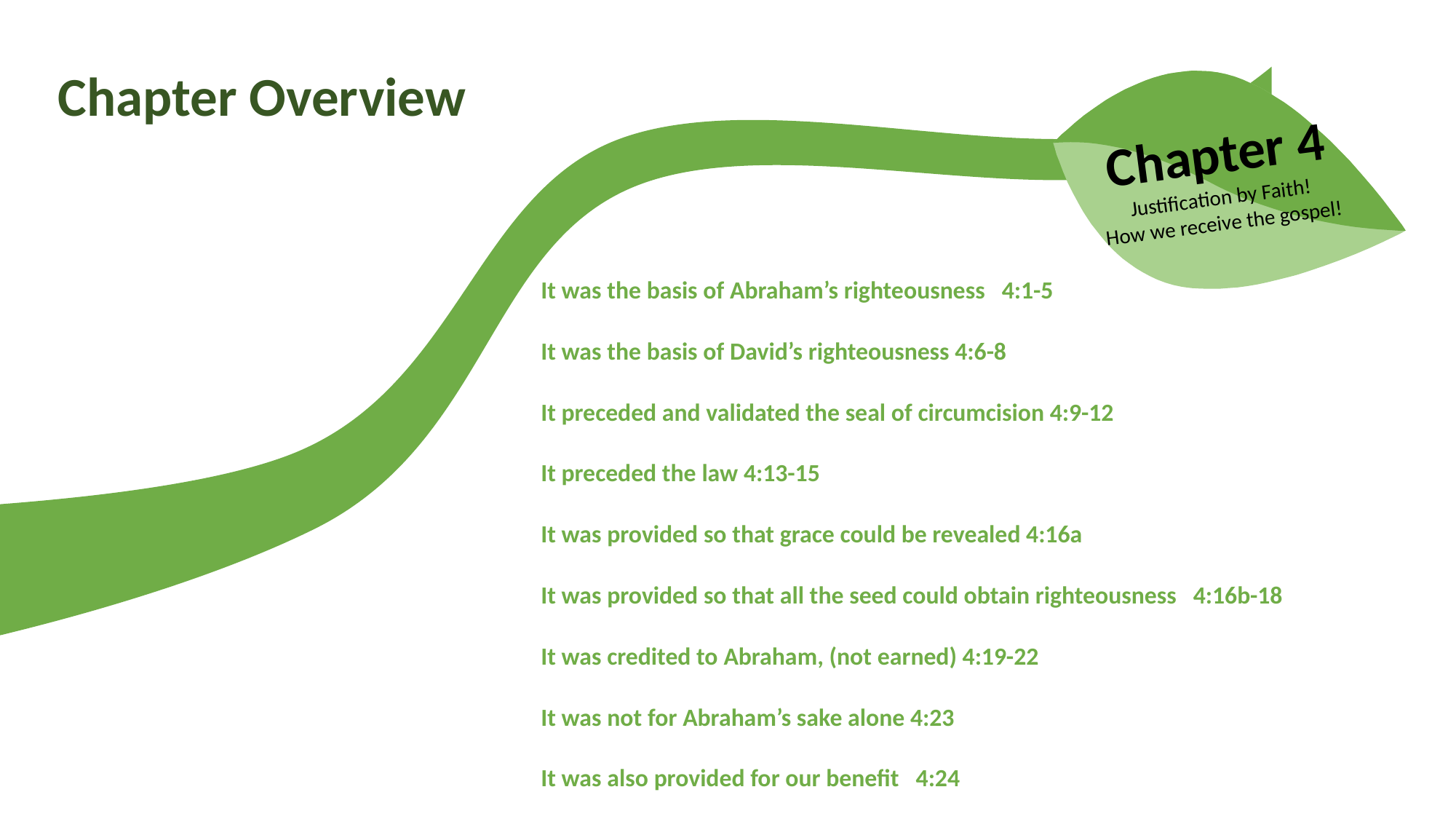

Chapter Overview

Chapter 4
Justification by Faith!
How we receive the gospel!
It was the basis of Abraham’s righteousness   4:1-5
It was the basis of David’s righteousness 4:6-8
It preceded and validated the seal of circumcision 4:9-12
It preceded the law 4:13-15
It was provided so that grace could be revealed 4:16a
It was provided so that all the seed could obtain righteousness   4:16b-18
It was credited to Abraham, (not earned) 4:19-22
It was not for Abraham’s sake alone 4:23
It was also provided for our benefit   4:24
It must now be obtained through the risen Christ 4:24-25